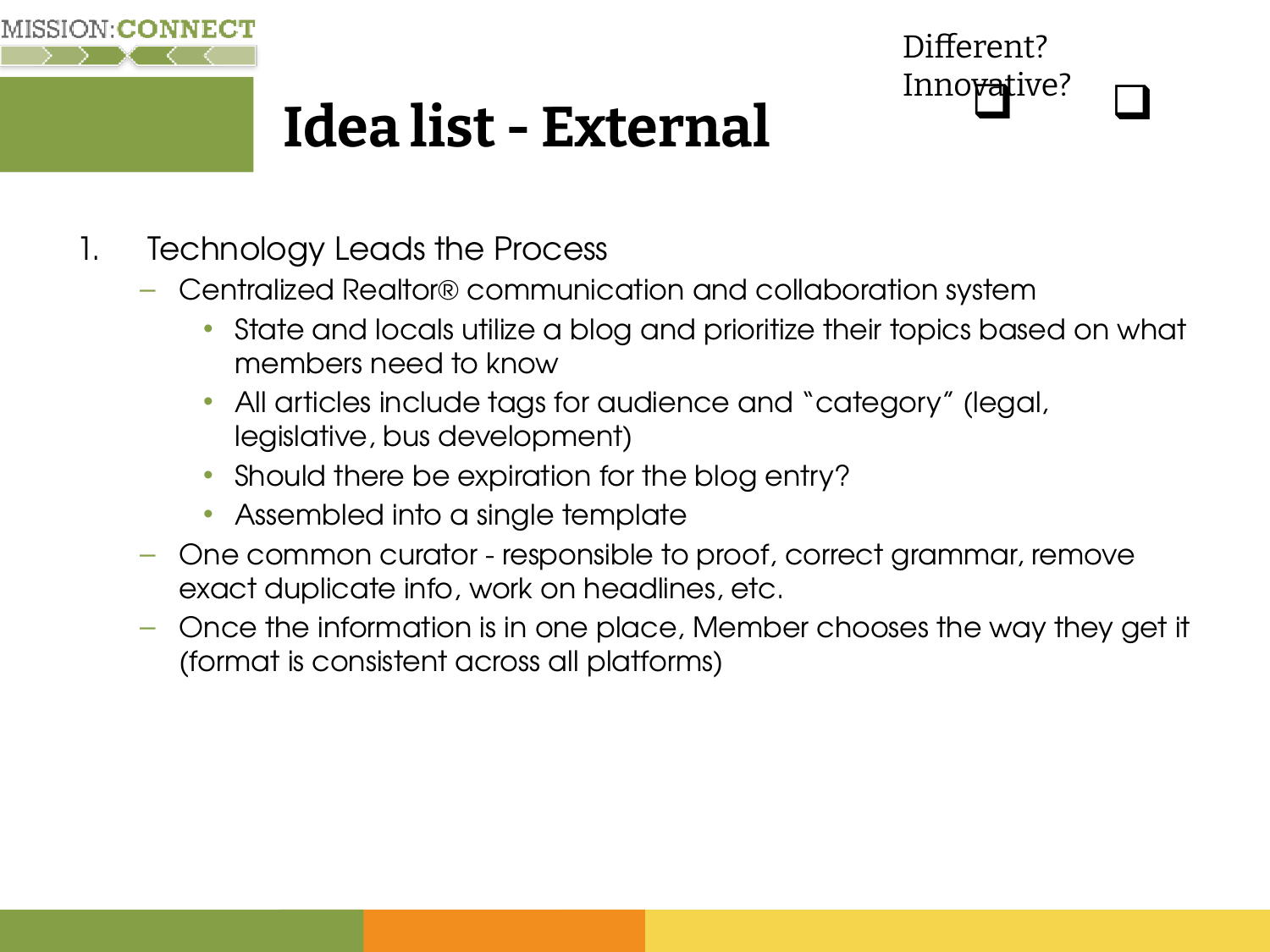

Different?  Innovative?

# Idea list - External
Technology Leads the Process
Centralized Realtor® communication and collaboration system
State and locals utilize a blog and prioritize their topics based on what members need to know
All articles include tags for audience and “category” (legal, legislative, bus development)
Should there be expiration for the blog entry?
Assembled into a single template
One common curator - responsible to proof, correct grammar, remove exact duplicate info, work on headlines, etc.
Once the information is in one place, Member chooses the way they get it (format is consistent across all platforms)